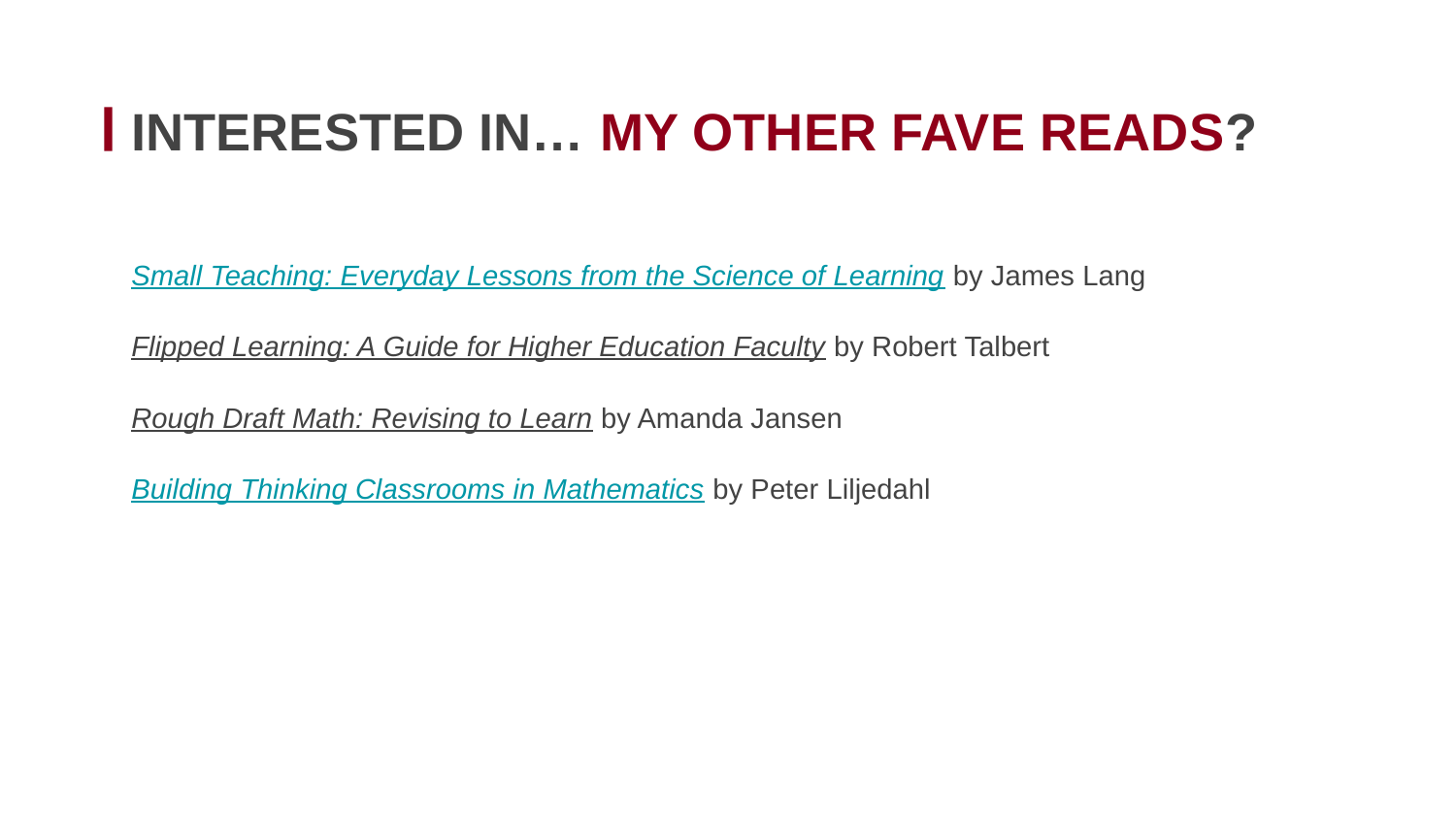

# INTERESTED IN… MY OTHER FAVE READS?
Small Teaching: Everyday Lessons from the Science of Learning by James Lang
Flipped Learning: A Guide for Higher Education Faculty by Robert Talbert
Rough Draft Math: Revising to Learn by Amanda Jansen
Building Thinking Classrooms in Mathematics by Peter Liljedahl